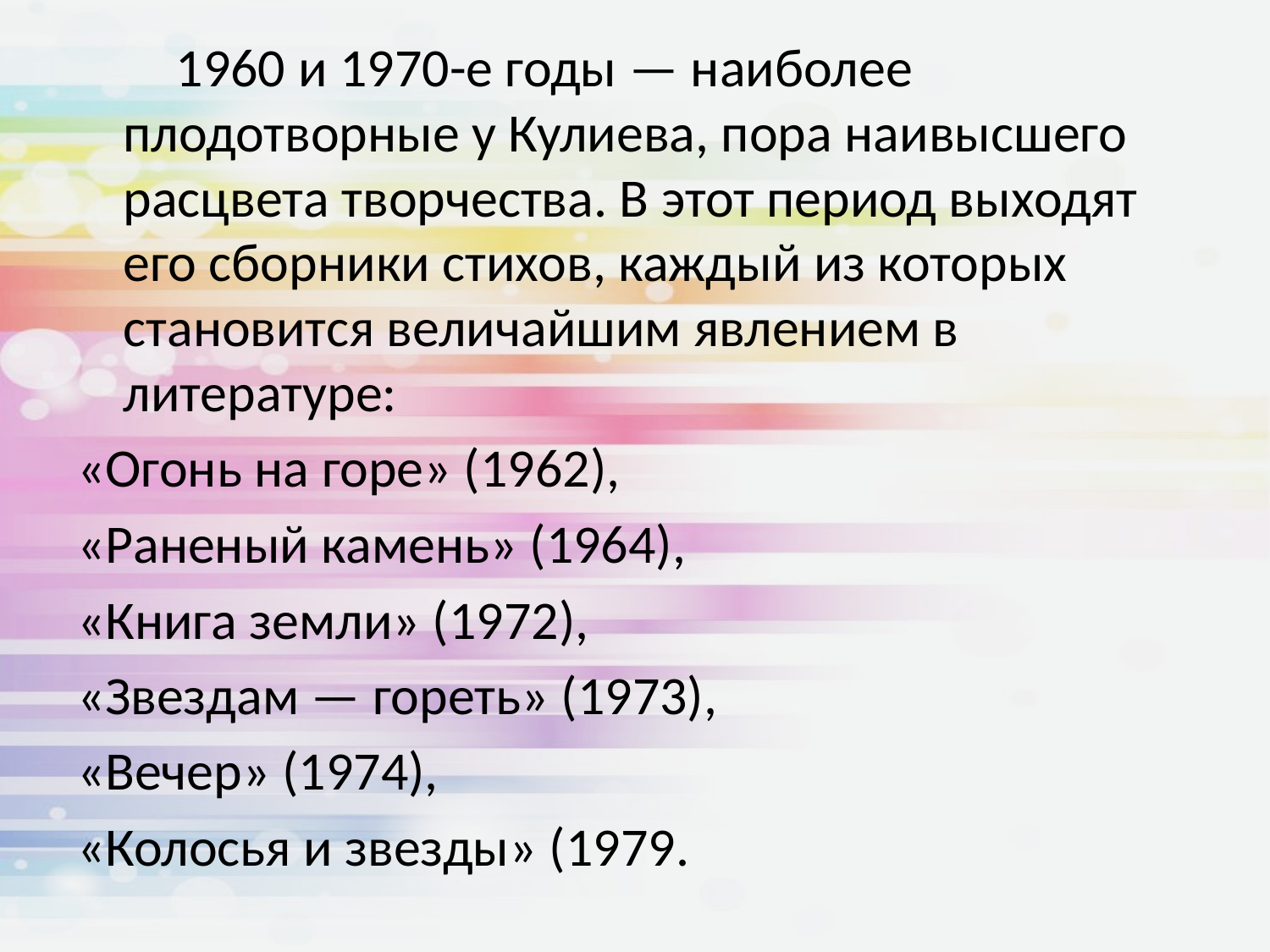

1960 и 1970-е годы — наиболее плодотворные у Кулиева, пора наивысшего расцвета творчества. В этот период выходят его сборники стихов, каждый из которых становится величайшим явлением в литературе:
«Огонь на горе» (1962),
«Раненый камень» (1964),
«Книга земли» (1972),
«Звездам — гореть» (1973),
«Вечер» (1974),
«Колосья и звезды» (1979.